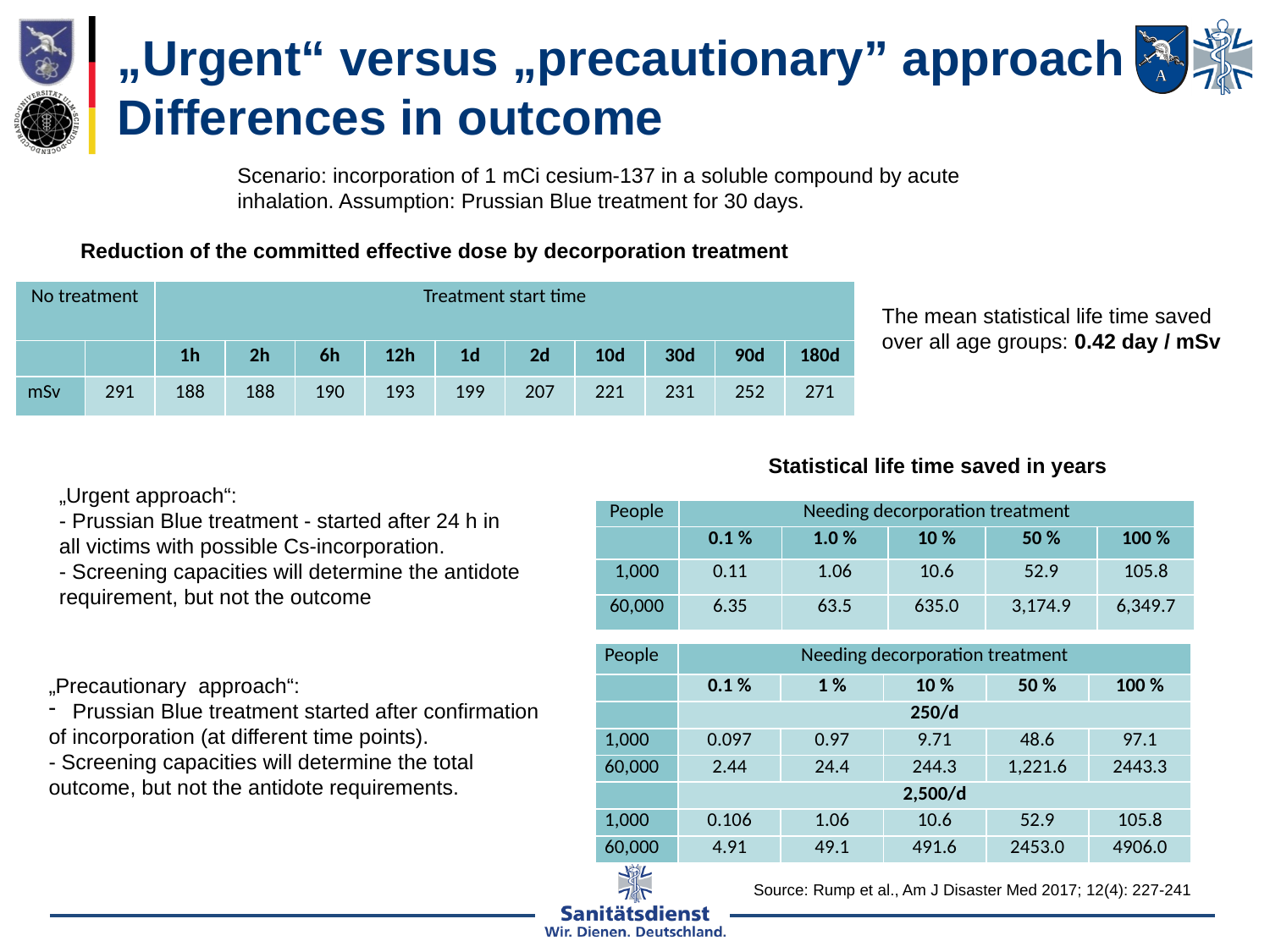

# „Urgent“ versus „precautionary” approach Differences in outcome
Scenario: incorporation of 1 mCi cesium-137 in a soluble compound by acute inhalation. Assumption: Prussian Blue treatment for 30 days.
Reduction of the committed effective dose by decorporation treatment
| No treatment |  | Treatment start time |  |  |  |  |  |  |  |  |  |
| --- | --- | --- | --- | --- | --- | --- | --- | --- | --- | --- | --- |
|  |  | 1h | 2h | 6h | 12h | 1d | 2d | 10d | 30d | 90d | 180d |
| mSv | 291 | 188 | 188 | 190 | 193 | 199 | 207 | 221 | 231 | 252 | 271 |
The mean statistical life time saved
over all age groups: 0.42 day / mSv

Statistical life time saved in years
„Urgent approach“:
- Prussian Blue treatment - started after 24 h in all victims with possible Cs-incorporation.
- Screening capacities will determine the antidote requirement, but not the outcome

| People | Needing decorporation treatment |  |  |  |  |
| --- | --- | --- | --- | --- | --- |
|  | 0.1 % | 1.0 % | 10 % | 50 % | 100 % |
| 1,000 | 0.11 | 1.06 | 10.6 | 52.9 | 105.8 |
| 60,000 | 6.35 | 63.5 | 635.0 | 3,174.9 | 6,349.7 |
| People | Needing decorporation treatment |  |  |  |  |
| --- | --- | --- | --- | --- | --- |
|  | 0.1 % | 1 % | 10 % | 50 % | 100 % |
|  | 250/d |  |  |  |  |
| 1,000 | 0.097 | 0.97 | 9.71 | 48.6 | 97.1 |
| 60,000 | 2.44 | 24.4 | 244.3 | 1,221.6 | 2443.3 |
|  | 2,500/d |  |  |  |  |
| 1,000 | 0.106 | 1.06 | 10.6 | 52.9 | 105.8 |
| 60,000 | 4.91 | 49.1 | 491.6 | 2453.0 | 4906.0 |
„Precautionary  approach“:
Prussian Blue treatment started after confirmation
of incorporation (at different time points).
- Screening capacities will determine the total outcome, but not the antidote requirements.
Source: Rump et al., Am J Disaster Med 2017; 12(4): 227-241